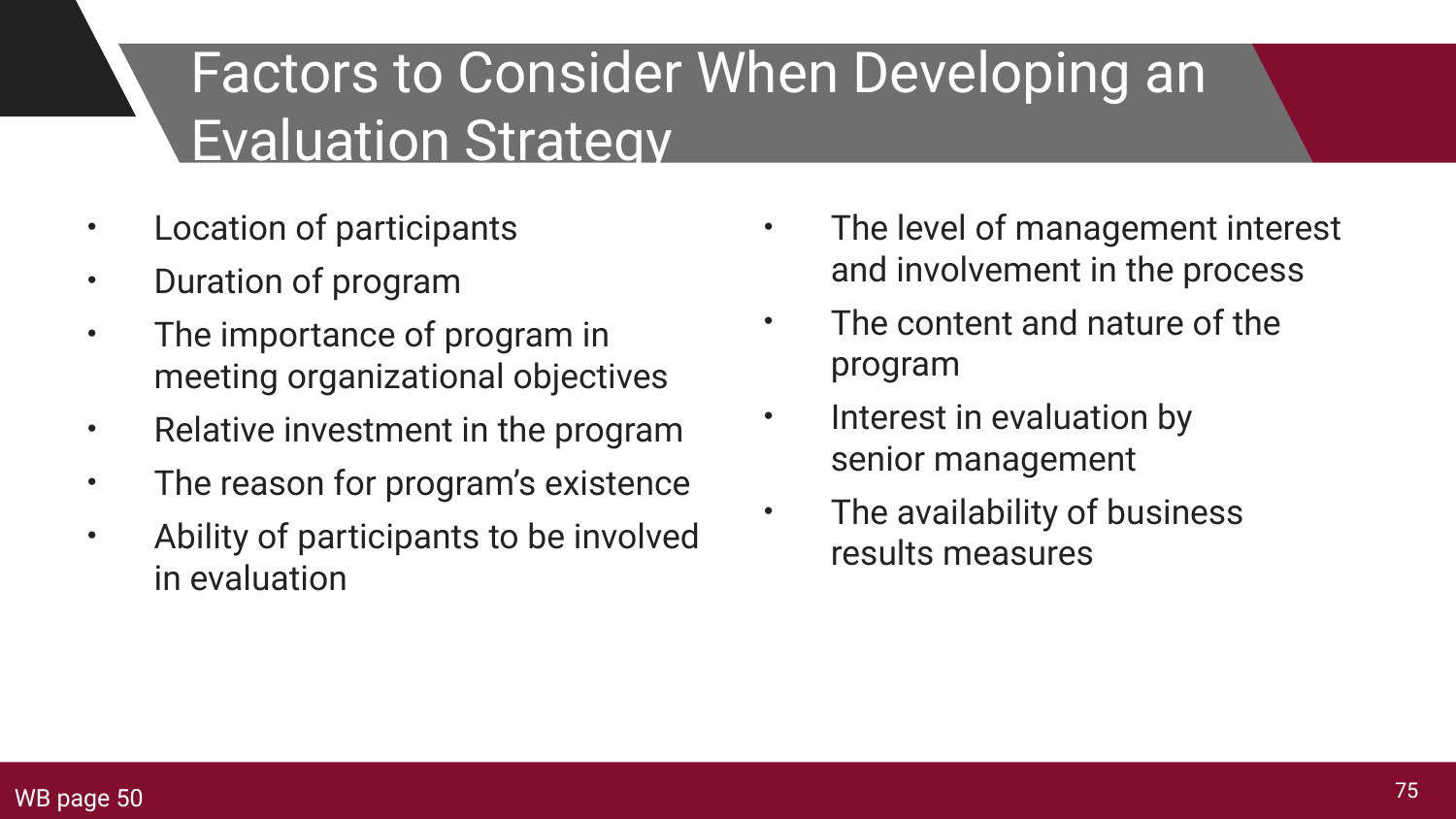

# Factors to Consider When Developing an Evaluation Strategy
Location of participants
Duration of program
The importance of program in meeting organizational objectives
Relative investment in the program
The reason for program’s existence
Ability of participants to be involved
in evaluation
The level of management interest and involvement in the process
The content and nature of the program
Interest in evaluation by
senior management
The availability of business
results measures
WB page 50